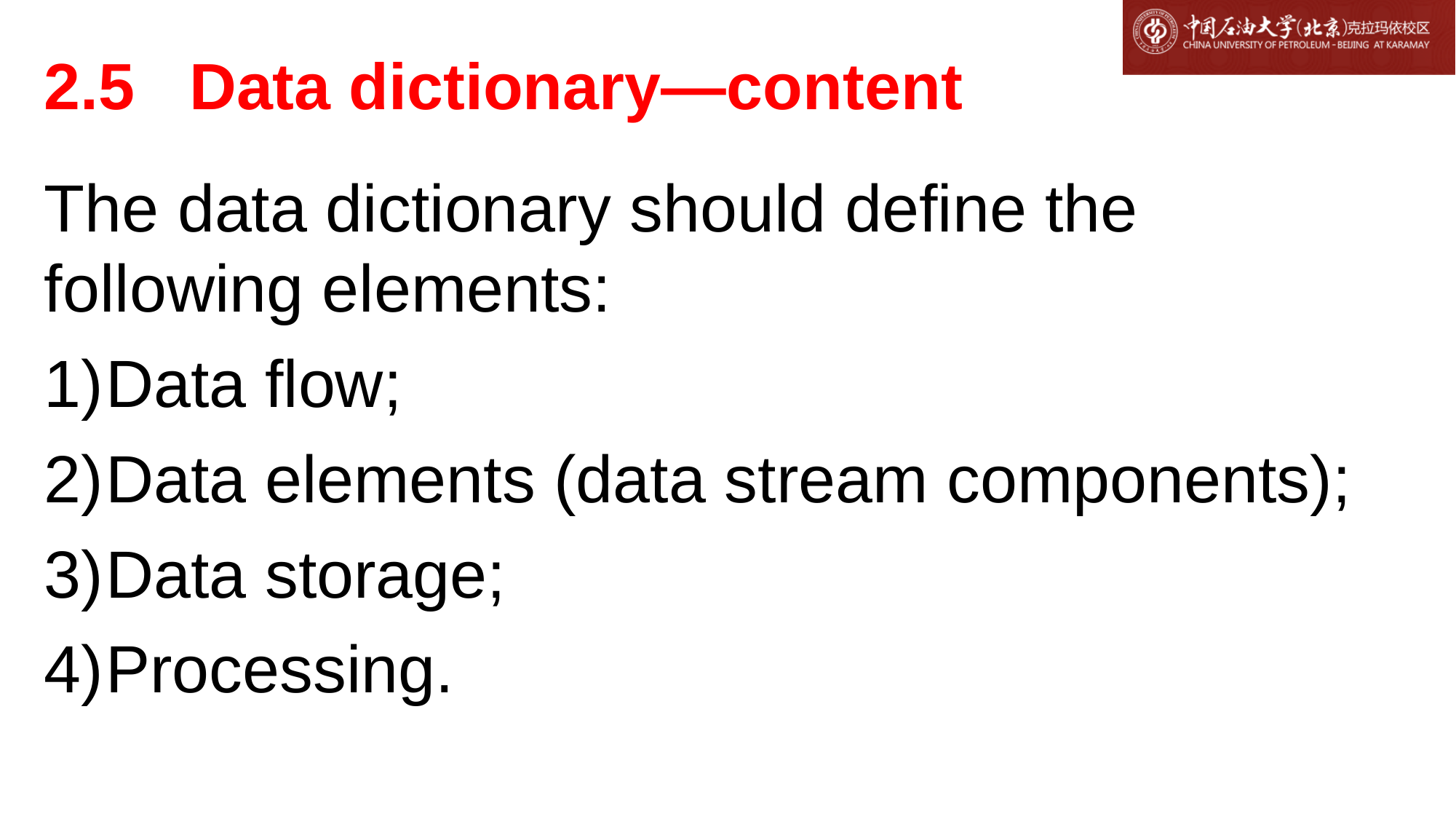

# 2.5   Data dictionary—content
The data dictionary should define the following elements:
Data flow;
Data elements (data stream components);
Data storage;
Processing.